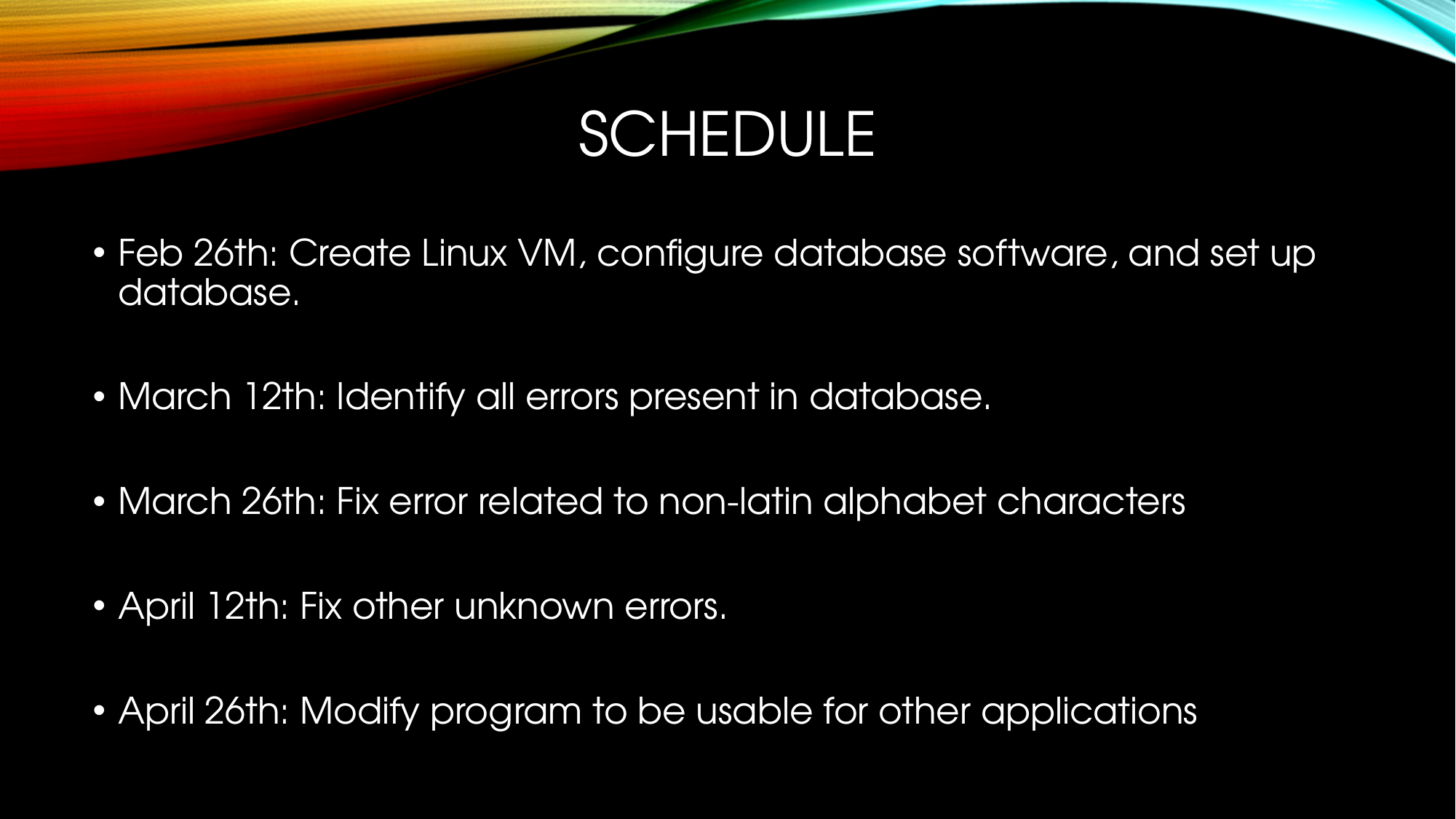

# Schedule
Feb 26th: Create Linux VM, configure database software, and set up database.

March 12th: Identify all errors present in database.

March 26th: Fix error related to non-latin alphabet characters

April 12th: Fix other unknown errors.

April 26th: Modify program to be usable for other applications